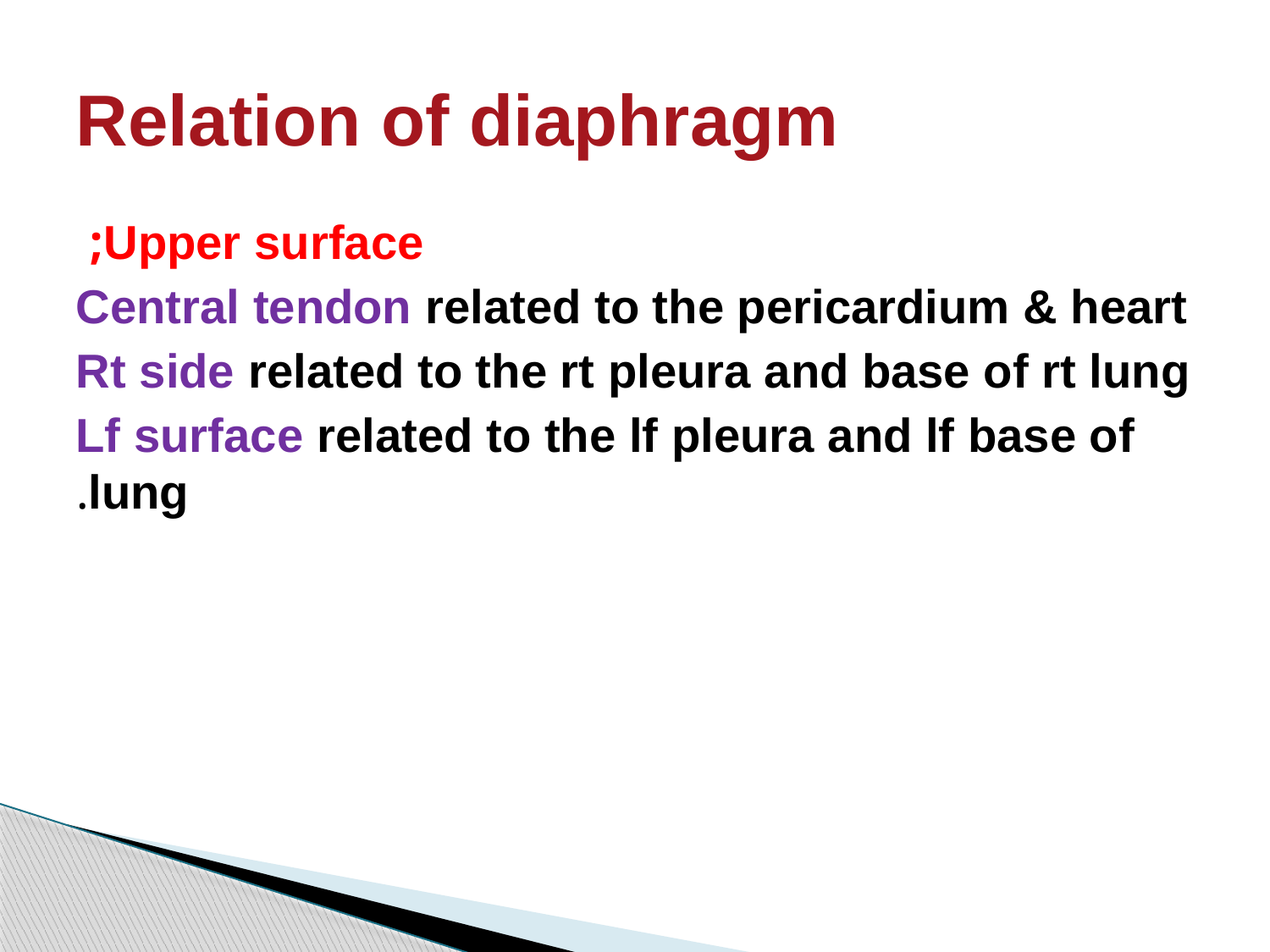

# Relation of diaphragm
Upper surface;
Central tendon related to the pericardium & heart
Rt side related to the rt pleura and base of rt lung
Lf surface related to the lf pleura and lf base of lung.